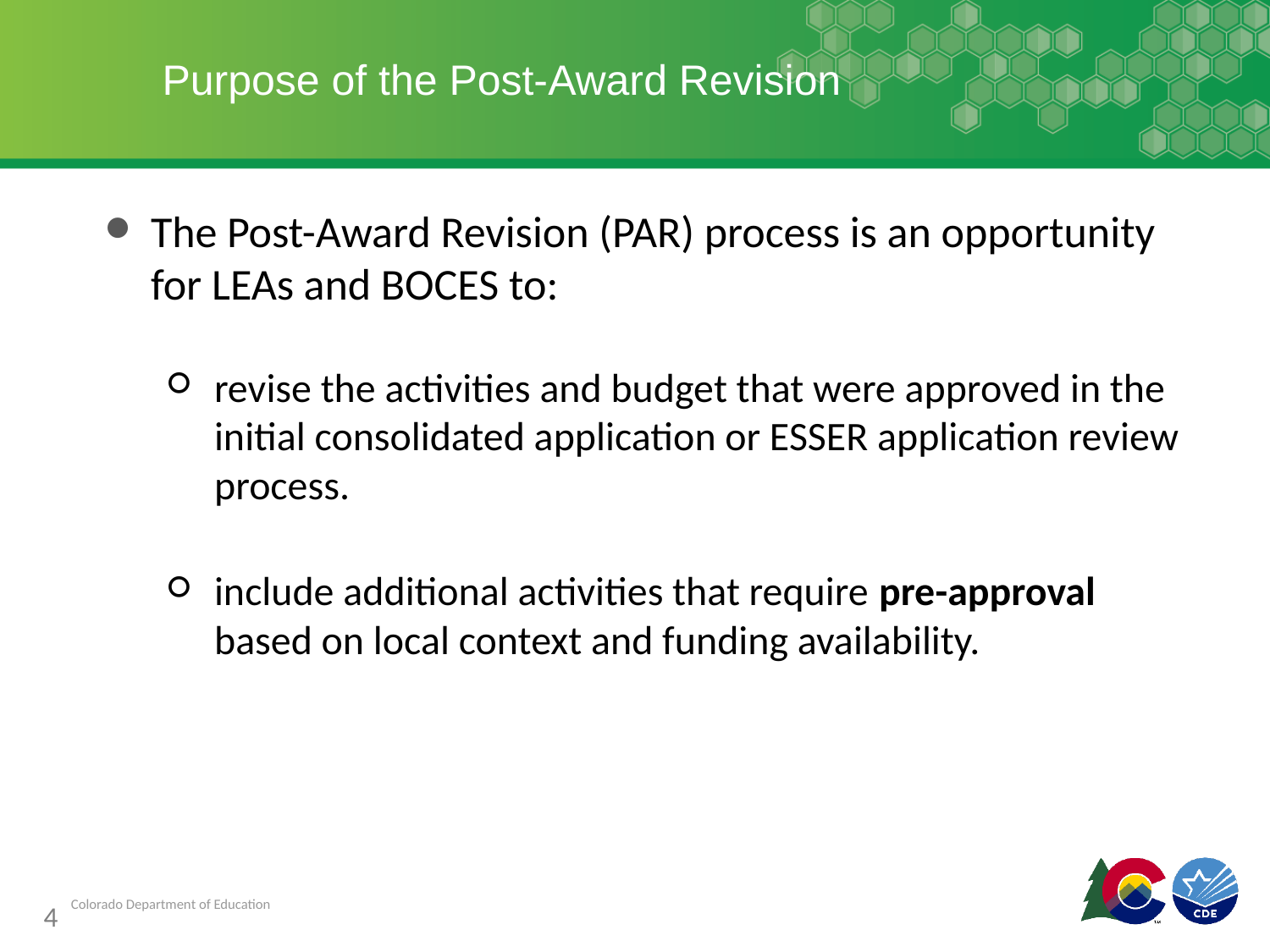

# Purpose of the Post-Award Revision

The Post-Award Revision (PAR) process is an opportunity for LEAs and BOCES to:

revise the activities and budget that were approved in the initial consolidated application or ESSER application review process.

include additional activities that require pre-approval based on local context and funding availability.

4